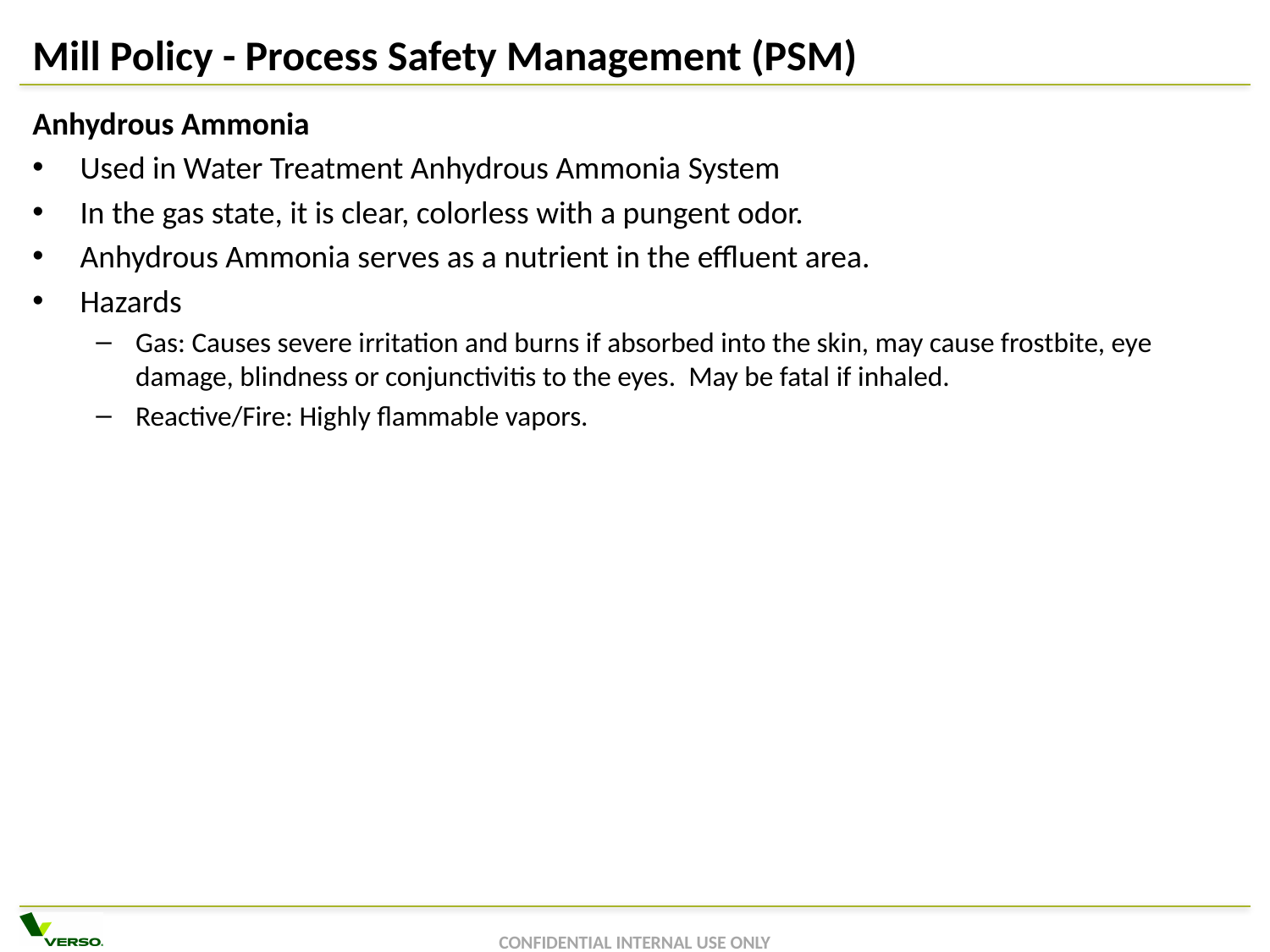

# Mill Policy - Process Safety Management (PSM)
Anhydrous Ammonia
Used in Water Treatment Anhydrous Ammonia System
In the gas state, it is clear, colorless with a pungent odor.
Anhydrous Ammonia serves as a nutrient in the effluent area.
Hazards
Gas: Causes severe irritation and burns if absorbed into the skin, may cause frostbite, eye damage, blindness or conjunctivitis to the eyes.  May be fatal if inhaled.
Reactive/Fire: Highly flammable vapors.